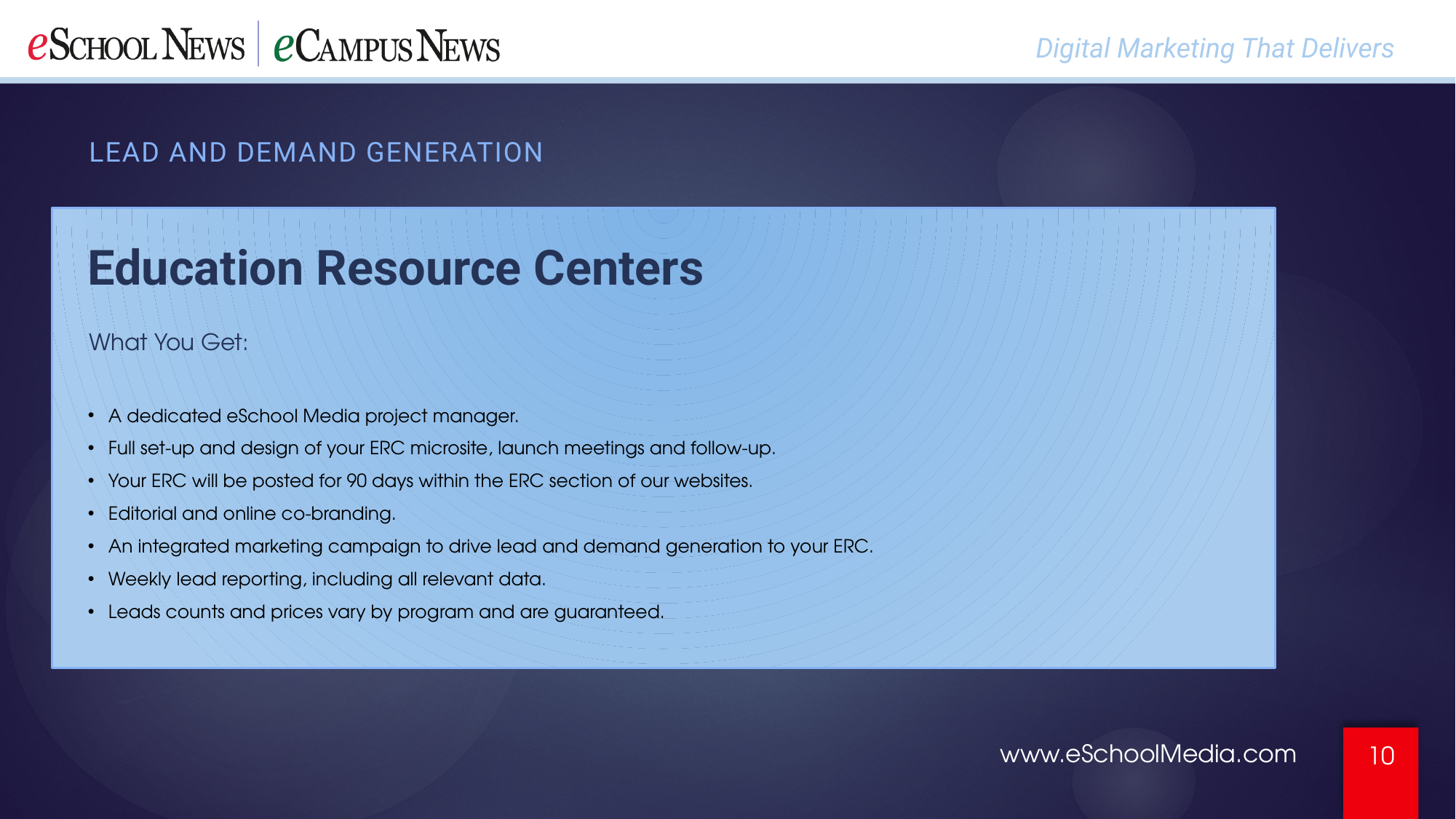

LEAD AND DEMAND GENERATION

Education Resource Centers
What You Get:
A dedicated eSchool Media project manager.
Full set-up and design of your ERC microsite, launch meetings and follow-up.
Your ERC will be posted for 90 days within the ERC section of our websites.
Editorial and online co-branding.
An integrated marketing campaign to drive lead and demand generation to your ERC.
Weekly lead reporting, including all relevant data.
Leads counts and prices vary by program and are guaranteed.